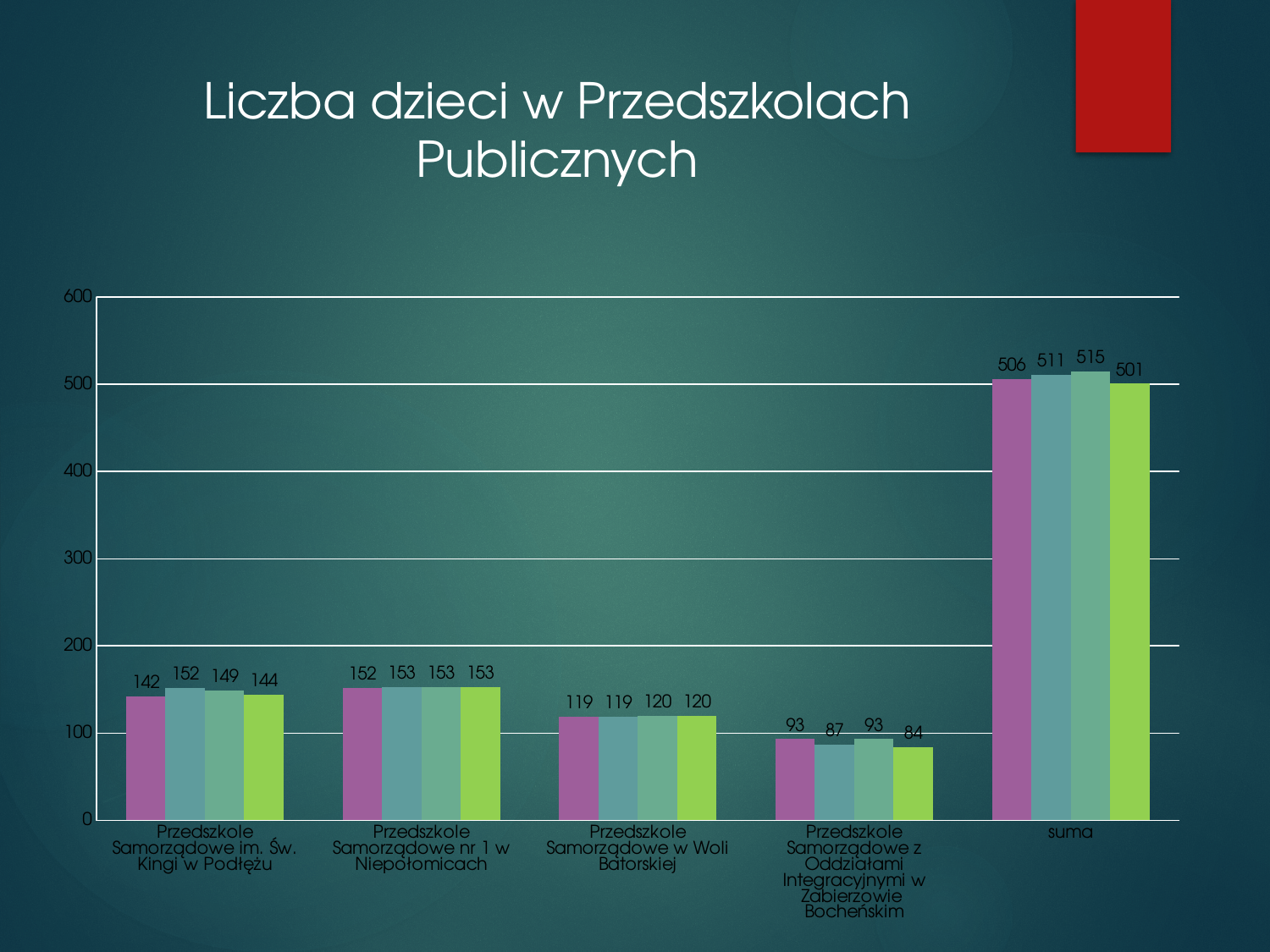

# Liczba dzieci w Przedszkolach Publicznych

### Chart

| Category | 2022/2023 | 2023/2024 | 2024/2025 | 30.09.2025 |
|---|---|---|---|---|
| Przedszkole Samorządowe im. Św. Kingi w Podłężu | 142.0 | 152.0 | 149.0 | 144.0 |
| Przedszkole Samorządowe nr 1 w Niepołomicach | 152.0 | 153.0 | 153.0 | 153.0 |
| Przedszkole Samorządowe w Woli Batorskiej | 119.0 | 119.0 | 120.0 | 120.0 |
| Przedszkole Samorządowe z Oddziałami Integracyjnymi w Zabierzowie  Bocheńskim | 93.0 | 87.0 | 93.0 | 84.0 |
| suma | 506.0 | 511.0 | 515.0 | 501.0 |